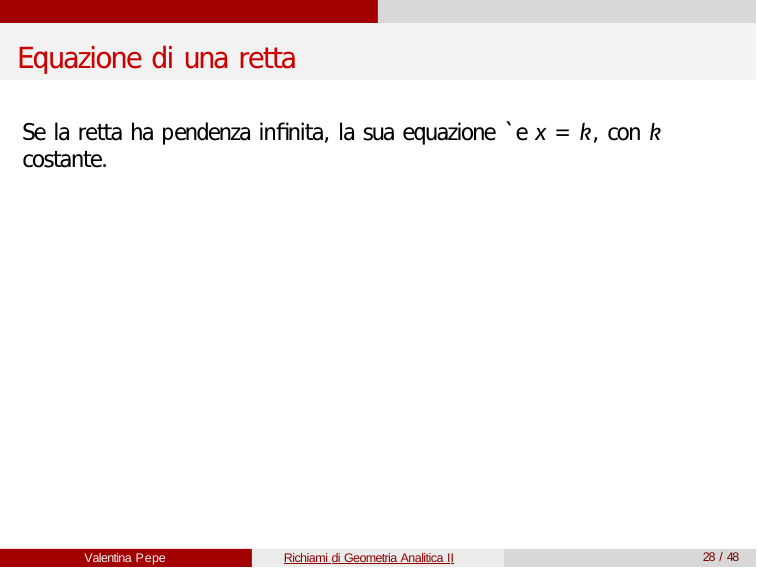

# Equazione di una retta
Se la retta ha pendenza infinita, la sua equazione `e x = k, con k costante.

Valentina Pepe
Richiami di Geometria Analitica II
28 / 48